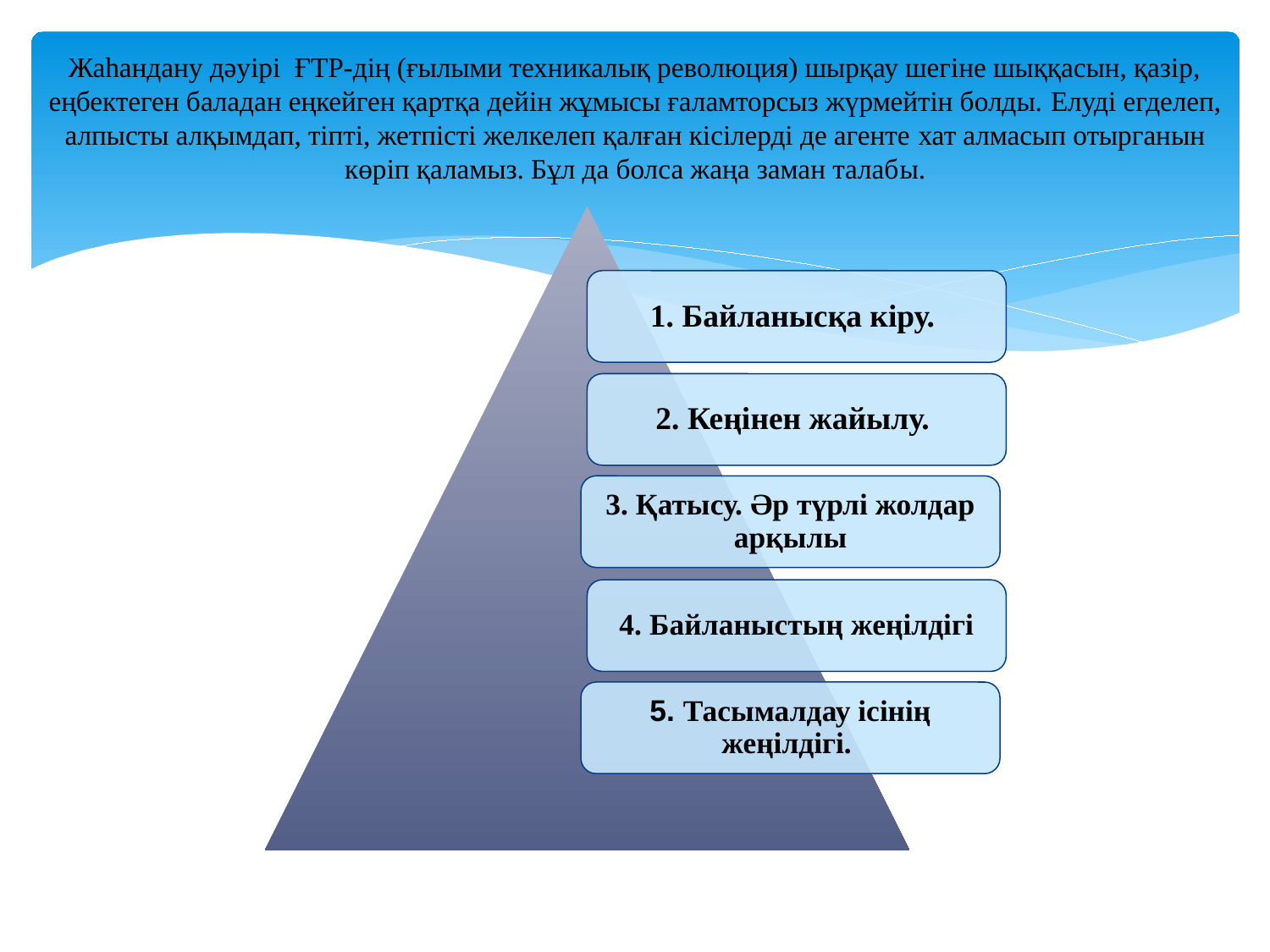

# Жаһандану дәуірі  ҒТР-дің (ғылыми техникалық революция) шырқау шегіне шыққасын, қазір, еңбектеген баладан еңкейген қартқа дейін жұмысы ғаламторсыз жүрмейтін болды. Елуді егделеп, алпысты алқымдап, тіпті, жетпісті желкелеп қалған кісілерді де агенте хат алмасып отырганын көріп қаламыз. Бұл да болса жаңа заман талабы.
1. Байланысқа кіру.
2. Кеңінен жайылу.
3. Қатысу. Әр түрлі жолдар арқылы
4. Байланыстың жеңілдігі
5. Тасымалдау ісінің жеңілдігі.